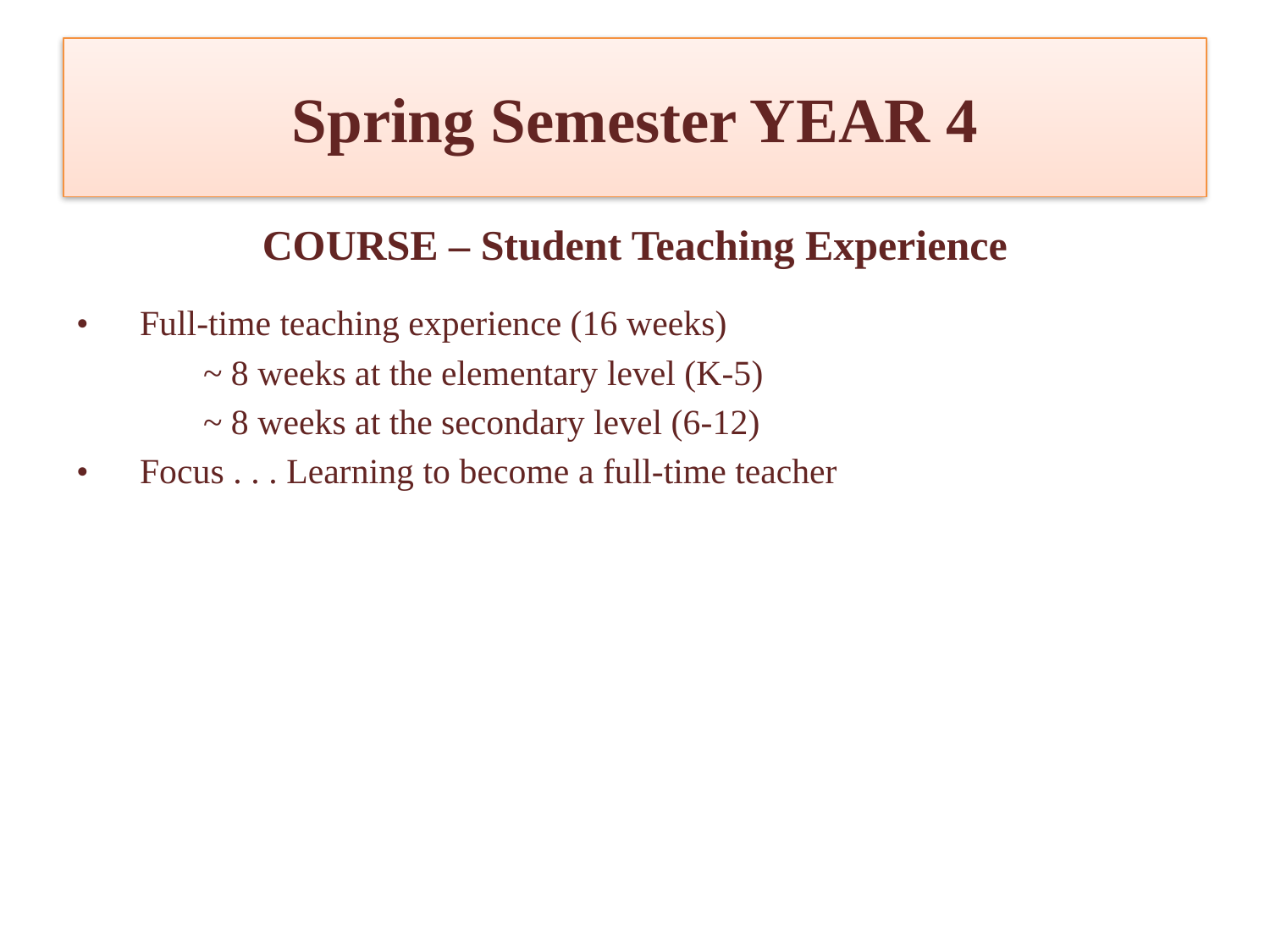

# Spring Semester YEAR 4
COURSE – Student Teaching Experience

•	Full-time teaching experience (16 weeks)
	~ 8 weeks at the elementary level (K-5)
	~ 8 weeks at the secondary level (6-12)
•	Focus . . . Learning to become a full-time teacher